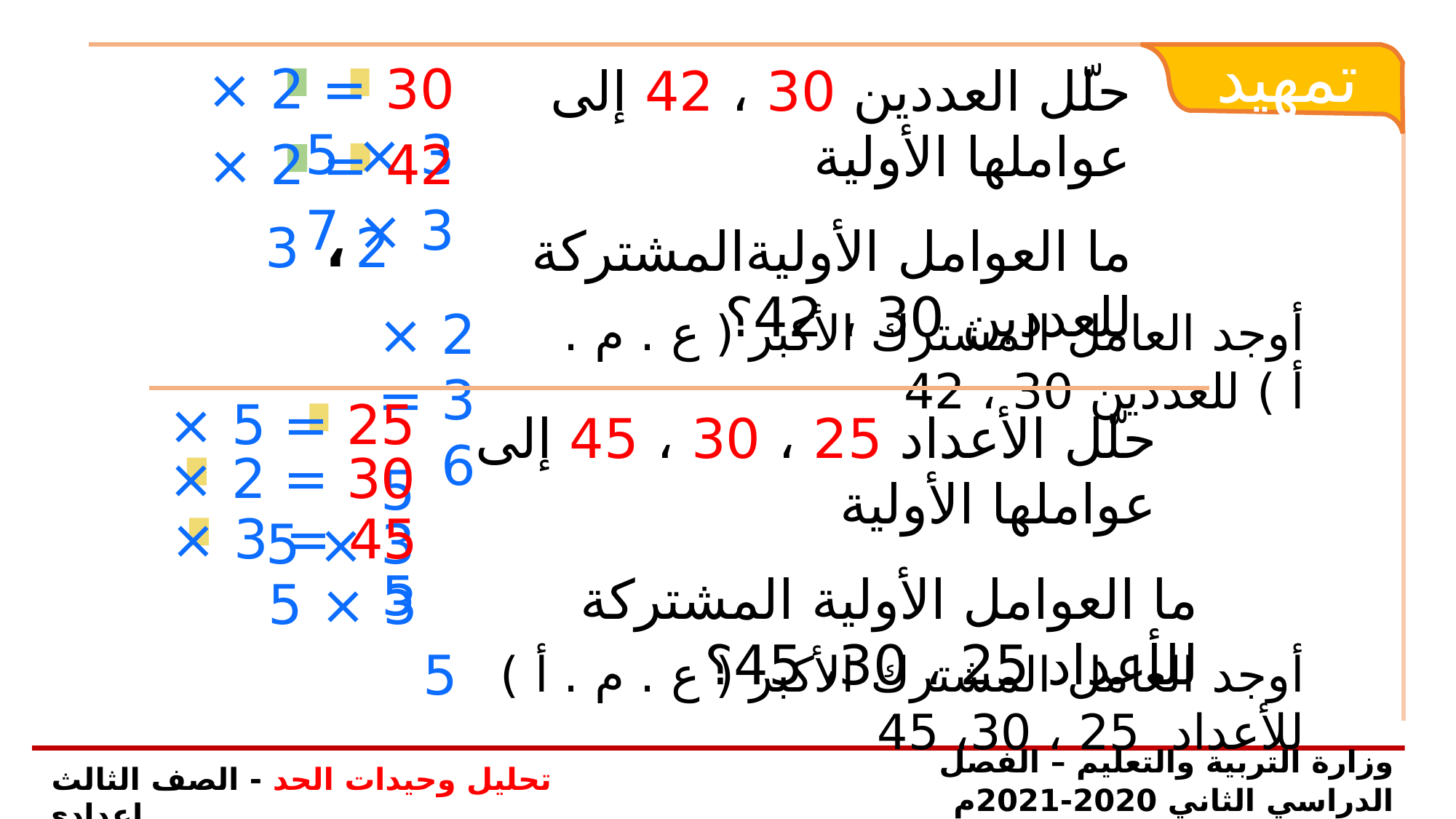

تمهيد

30 = 2 × 3 × 5
حلّل العددين 30 ، 42 إلى عواملها الأولية

42 = 2 × 3 × 7

،
3
2
ما العوامل الأوليةالمشتركة للعددين 30 ، 42؟
2 × 3 = 6
أوجد العامل المشترك الأكبر ( ع . م . أ ) للعددين 30 ، 42
25 = 5 × 5
حلّل الأعداد 25 ، 30 ، 45 إلى عواملها الأولية

30 = 2 × 3 × 5

45 = 3 × 3 × 5

5
ما العوامل الأولية المشتركة للأعداد 25 ، 30، 45؟
5
أوجد العامل المشترك الأكبر ( ع . م . أ ) للأعداد  25 ، 30، 45